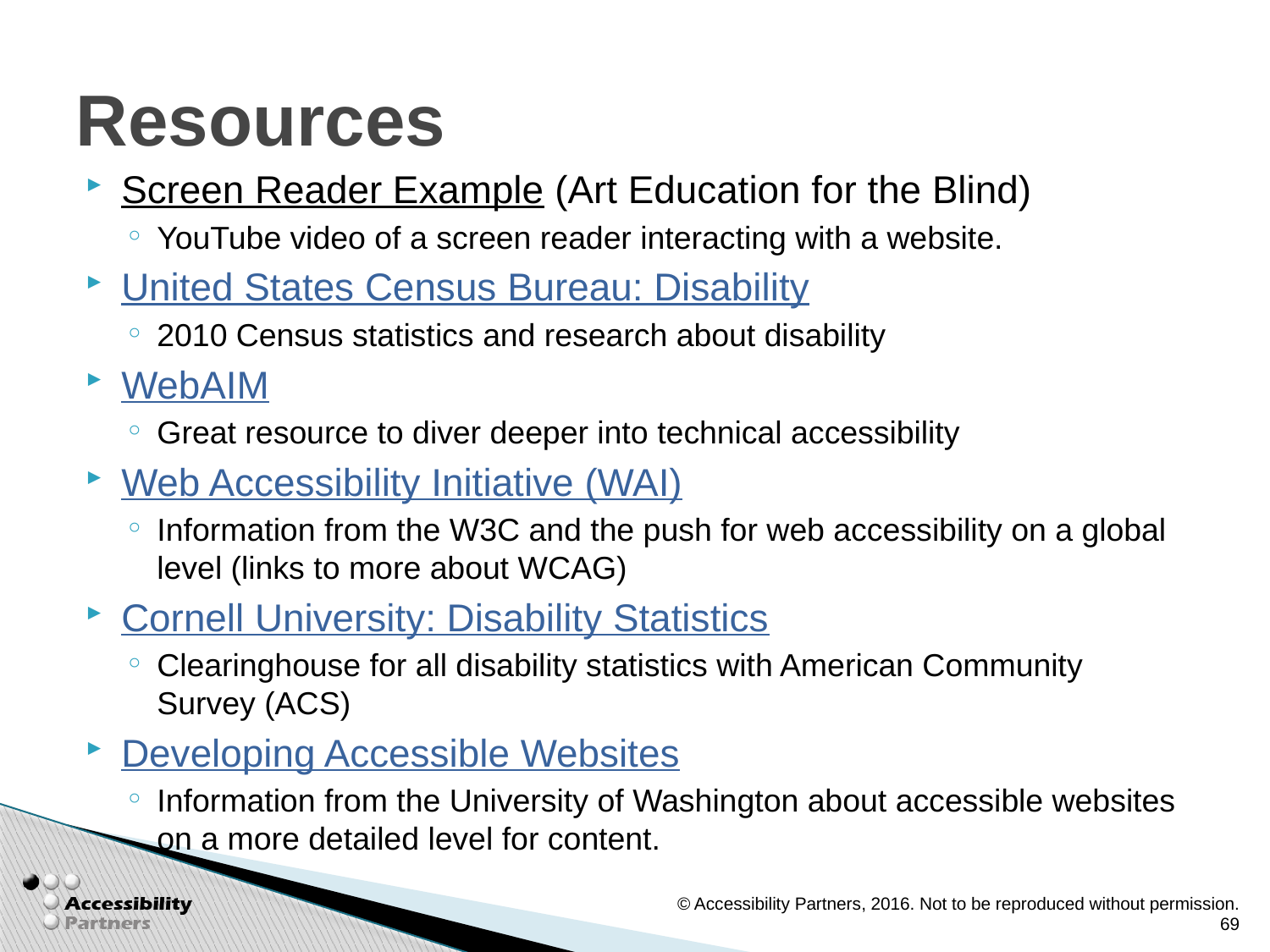

69
# Resources
Screen Reader Example (Art Education for the Blind)
YouTube video of a screen reader interacting with a website.
United States Census Bureau: Disability
2010 Census statistics and research about disability
WebAIM
Great resource to diver deeper into technical accessibility
Web Accessibility Initiative (WAI)
Information from the W3C and the push for web accessibility on a global level (links to more about WCAG)
Cornell University: Disability Statistics
Clearinghouse for all disability statistics with American Community Survey (ACS)
Developing Accessible Websites
Information from the University of Washington about accessible websites on a more detailed level for content.

© Accessibility Partners, 2016. Not to be reproduced without permission.